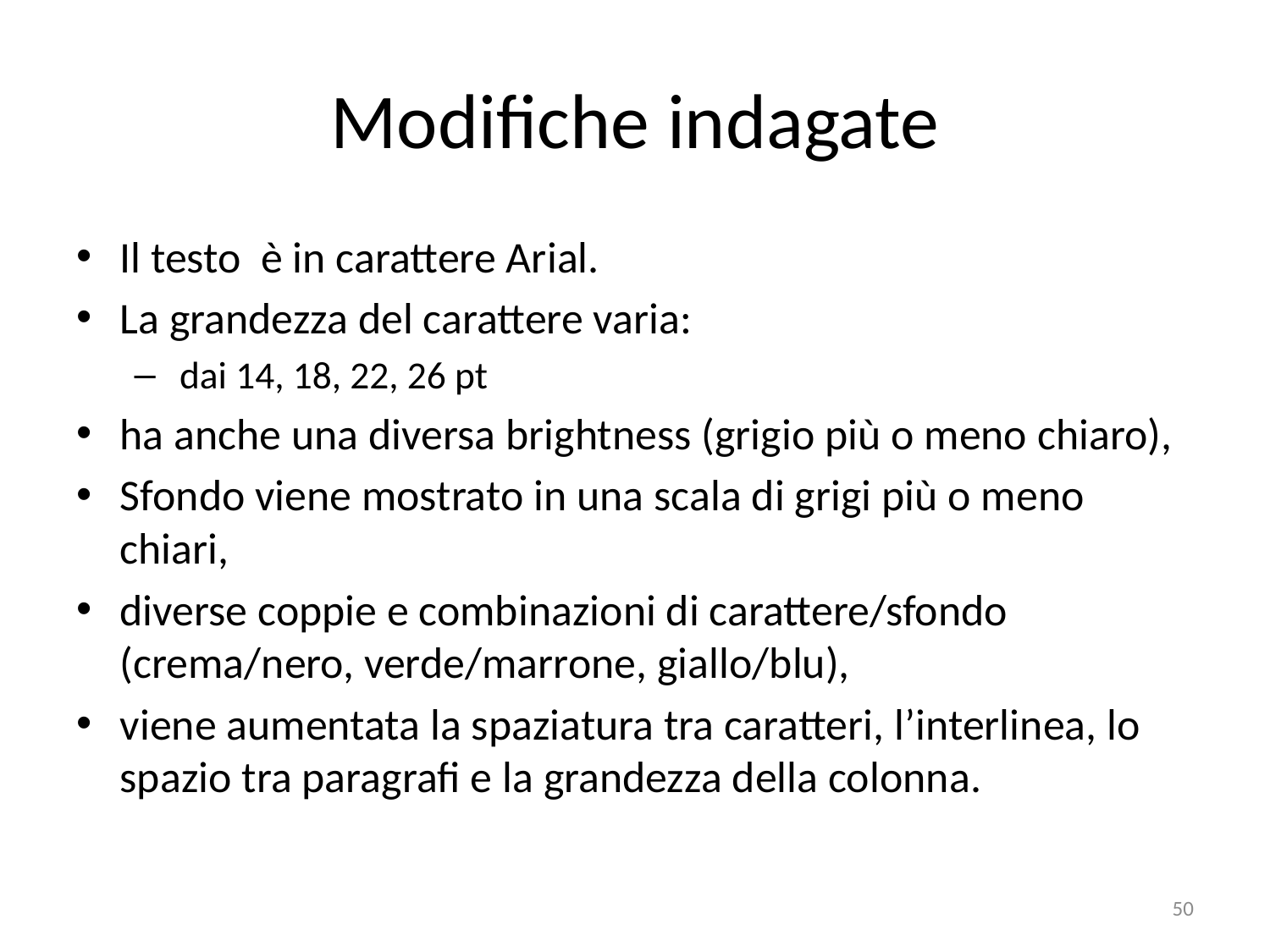

# Modifiche indagate
Il testo  è in carattere Arial.
La grandezza del carattere varia:
 dai 14, 18, 22, 26 pt
ha anche una diversa brightness (grigio più o meno chiaro),
Sfondo viene mostrato in una scala di grigi più o meno chiari,
diverse coppie e combinazioni di carattere/sfondo (crema/nero, verde/marrone, giallo/blu),
viene aumentata la spaziatura tra caratteri, l’interlinea, lo spazio tra paragrafi e la grandezza della colonna.

50